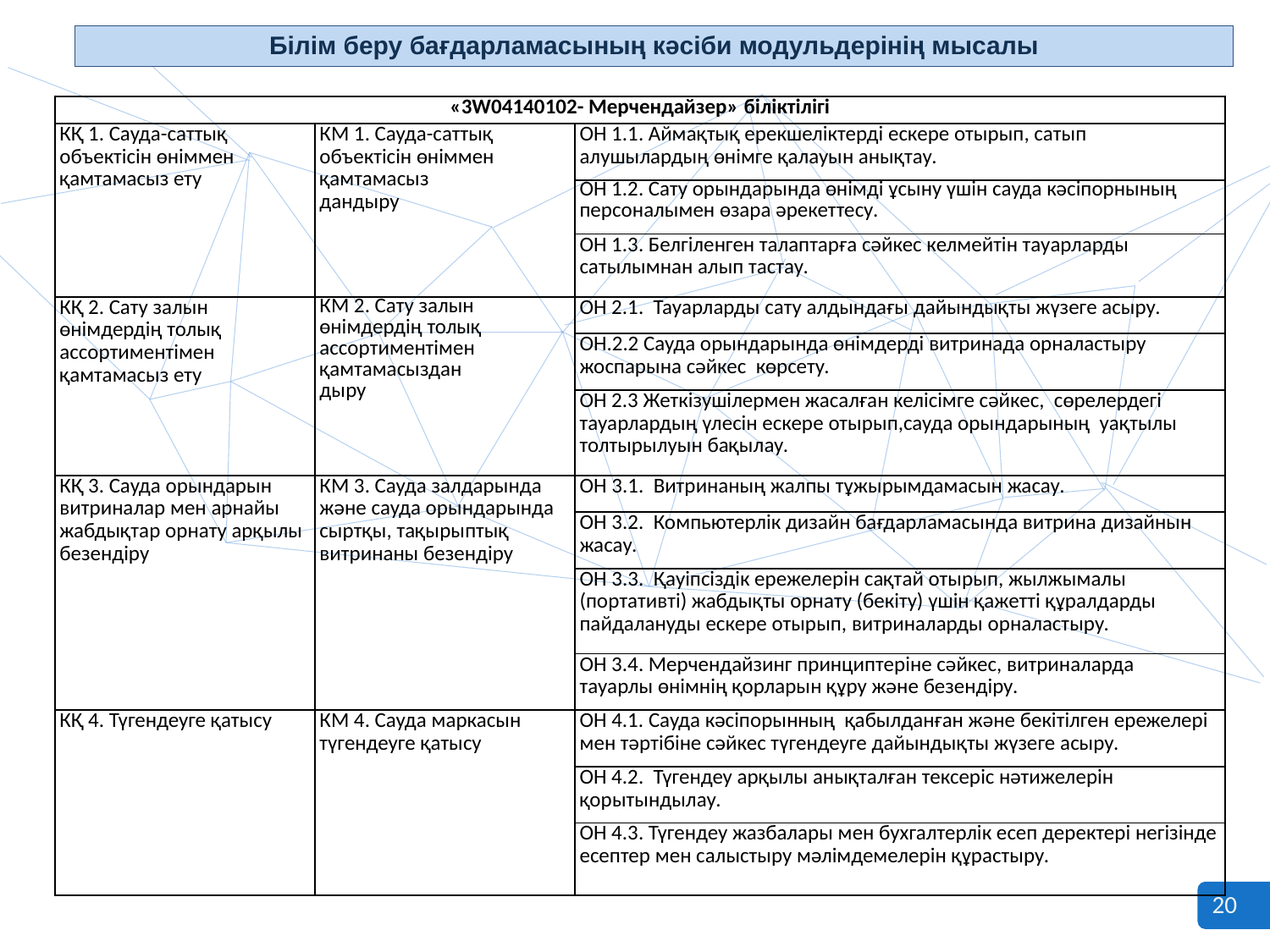

Білім беру бағдарламасының кәсіби модульдерінің мысалы
| «3W04140102- Мерчендайзер» біліктілігі |  |  |
| --- | --- | --- |
| КҚ 1. Сауда-саттық объектісін өніммен қамтамасыз ету | КМ 1. Сауда-саттық объектісін өніммен қамтамасыз дандыру | ОН 1.1. Аймақтық ерекшеліктерді ескере отырып, сатып алушылардың өнімге қалауын анықтау. |
|  |  | ОН 1.2. Сату орындарында өнімді ұсыну үшін сауда кәсіпорнының персоналымен өзара әрекеттесу. |
|  |  | ОН 1.3. Белгіленген талаптарға сәйкес келмейтін тауарларды сатылымнан алып тастау. |
| КҚ 2. Сату залын өнімдердің толық ассортиментімен қамтамасыз ету | КМ 2. Сату залын өнімдердің толық ассортиментімен қамтамасыздан дыру | ОН 2.1. Тауарларды сату алдындағы дайындықты жүзеге асыру. |
|  |  | ОН.2.2 Сауда орындарында өнімдерді витринада орналастыру жоспарына сәйкес көрсету. |
|  |  | ОН 2.3 Жеткізушілермен жасалған келісімге сәйкес, сөрелердегі тауарлардың үлесін ескере отырып,сауда орындарының уақтылы толтырылуын бақылау. |
| КҚ 3. Сауда орындарын витриналар мен арнайы жабдықтар орнату арқылы безендіру | КМ 3. Сауда залдарында және сауда орындарында сыртқы, тақырыптық витринаны безендіру | ОН 3.1. Витринаның жалпы тұжырымдамасын жасау. |
|  |  | ОН 3.2. Компьютерлік дизайн бағдарламасында витрина дизайнын жасау. |
|  |  | ОН 3.3. Қауіпсіздік ережелерін сақтай отырып, жылжымалы (портативті) жабдықты орнату (бекіту) үшін қажетті құралдарды пайдалануды ескере отырып, витриналарды орналастыру. |
|  |  | ОН 3.4. Мерчендайзинг принциптеріне сәйкес, витриналарда тауарлы өнімнің қорларын құру және безендіру. |
| КҚ 4. Түгендеуге қатысу | КМ 4. Сауда маркасын түгендеуге қатысу | ОН 4.1. Сауда кәсіпорынның қабылданған және бекітілген ережелері мен тәртібіне сәйкес түгендеуге дайындықты жүзеге асыру. |
|  |  | ОН 4.2. Түгендеу арқылы анықталған тексеріс нәтижелерін қорытындылау. |
|  |  | ОН 4.3. Түгендеу жазбалары мен бухгалтерлік есеп деректері негізінде есептер мен салыстыру мәлімдемелерін құрастыру. |